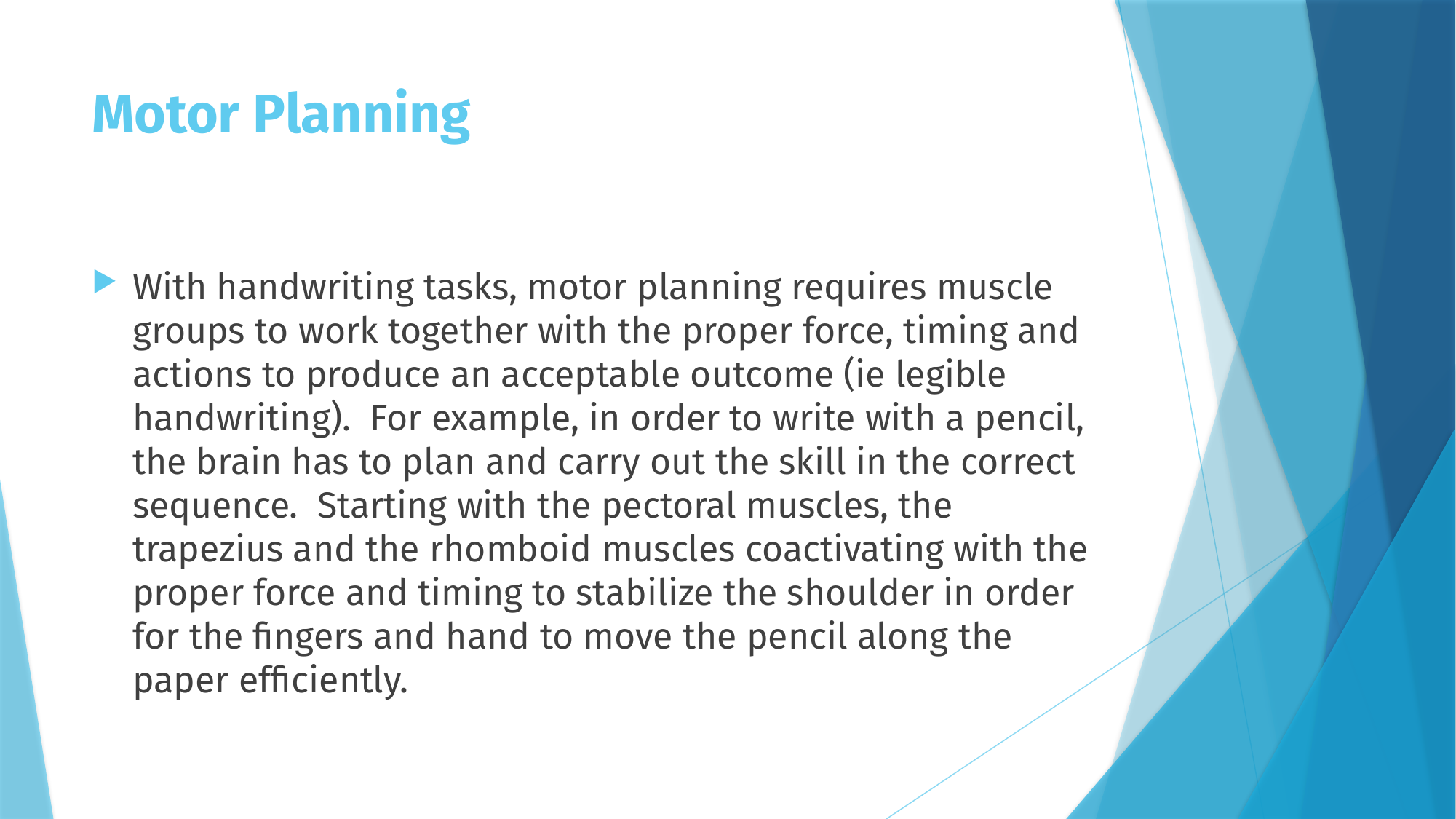

# Motor Planning
With handwriting tasks, motor planning requires muscle groups to work together with the proper force, timing and actions to produce an acceptable outcome (ie legible handwriting).  For example, in order to write with a pencil, the brain has to plan and carry out the skill in the correct sequence.  Starting with the pectoral muscles, the trapezius and the rhomboid muscles coactivating with the proper force and timing to stabilize the shoulder in order for the fingers and hand to move the pencil along the paper efficiently.